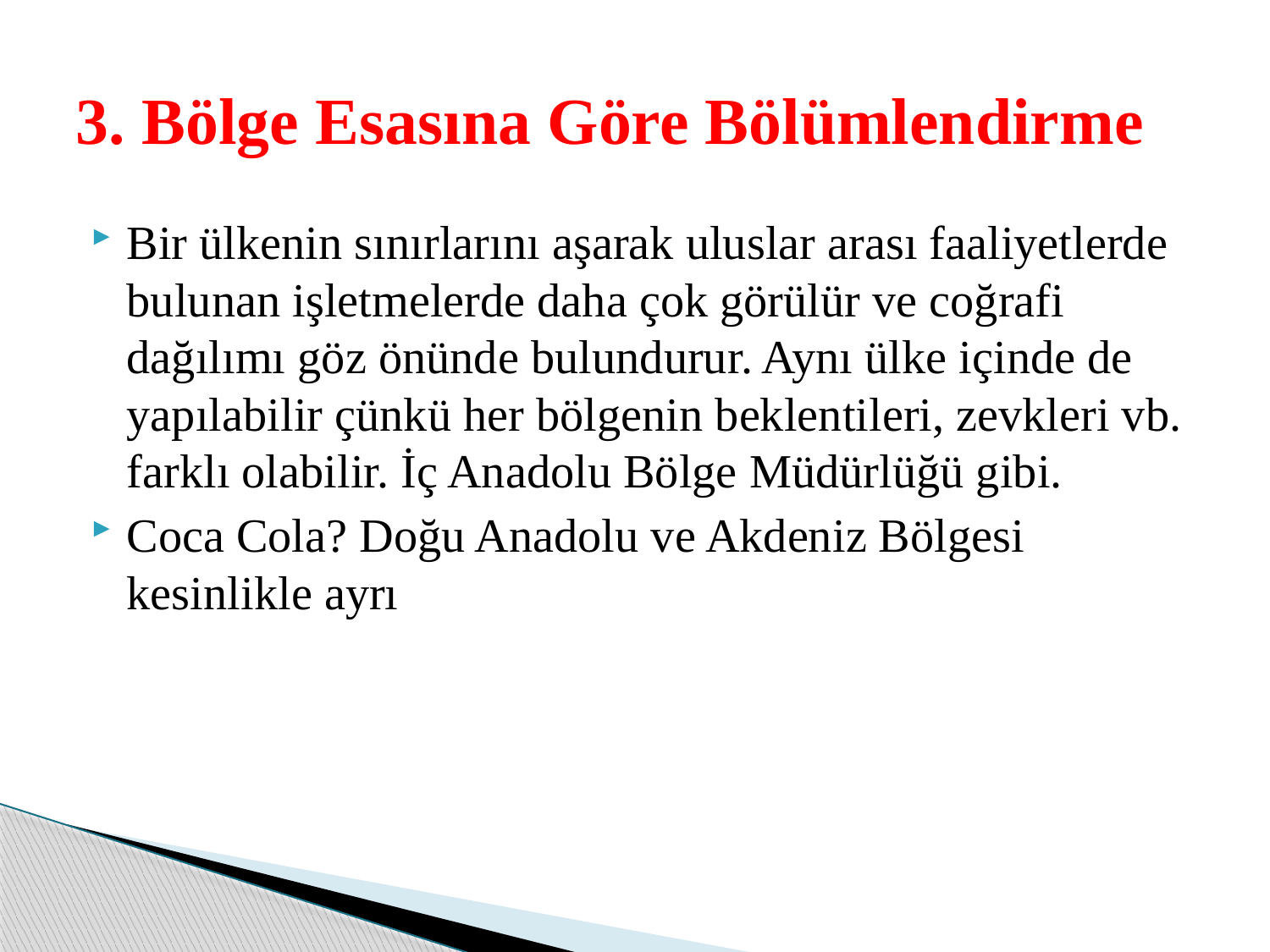

# 3. Bölge Esasına Göre Bölümlendirme
Bir ülkenin sınırlarını aşarak uluslar arası faaliyetlerde bulunan işletmelerde daha çok görülür ve coğrafi dağılımı göz önünde bulundurur. Aynı ülke içinde de yapılabilir çünkü her bölgenin beklentileri, zevkleri vb. farklı olabilir. İç Anadolu Bölge Müdürlüğü gibi.
Coca Cola? Doğu Anadolu ve Akdeniz Bölgesi kesinlikle ayrı